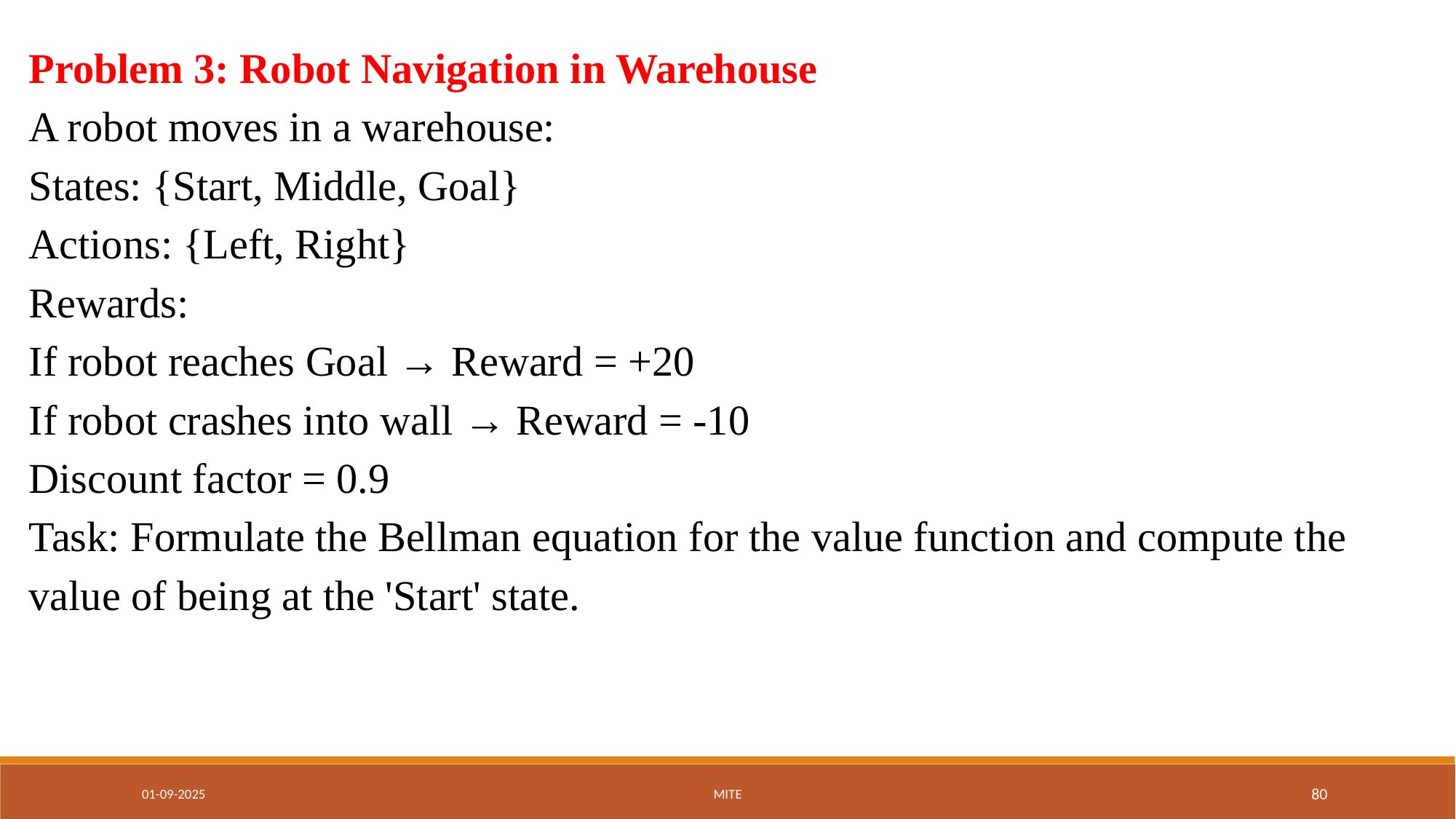

Problem 3: Robot Navigation in Warehouse
A robot moves in a warehouse:
States: {Start, Middle, Goal}
Actions: {Left, Right}
Rewards:
If robot reaches Goal → Reward = +20
If robot crashes into wall → Reward = -10
Discount factor = 0.9
Task: Formulate the Bellman equation for the value function and compute the value of being at the 'Start' state.
01-09-2025
MITE
80